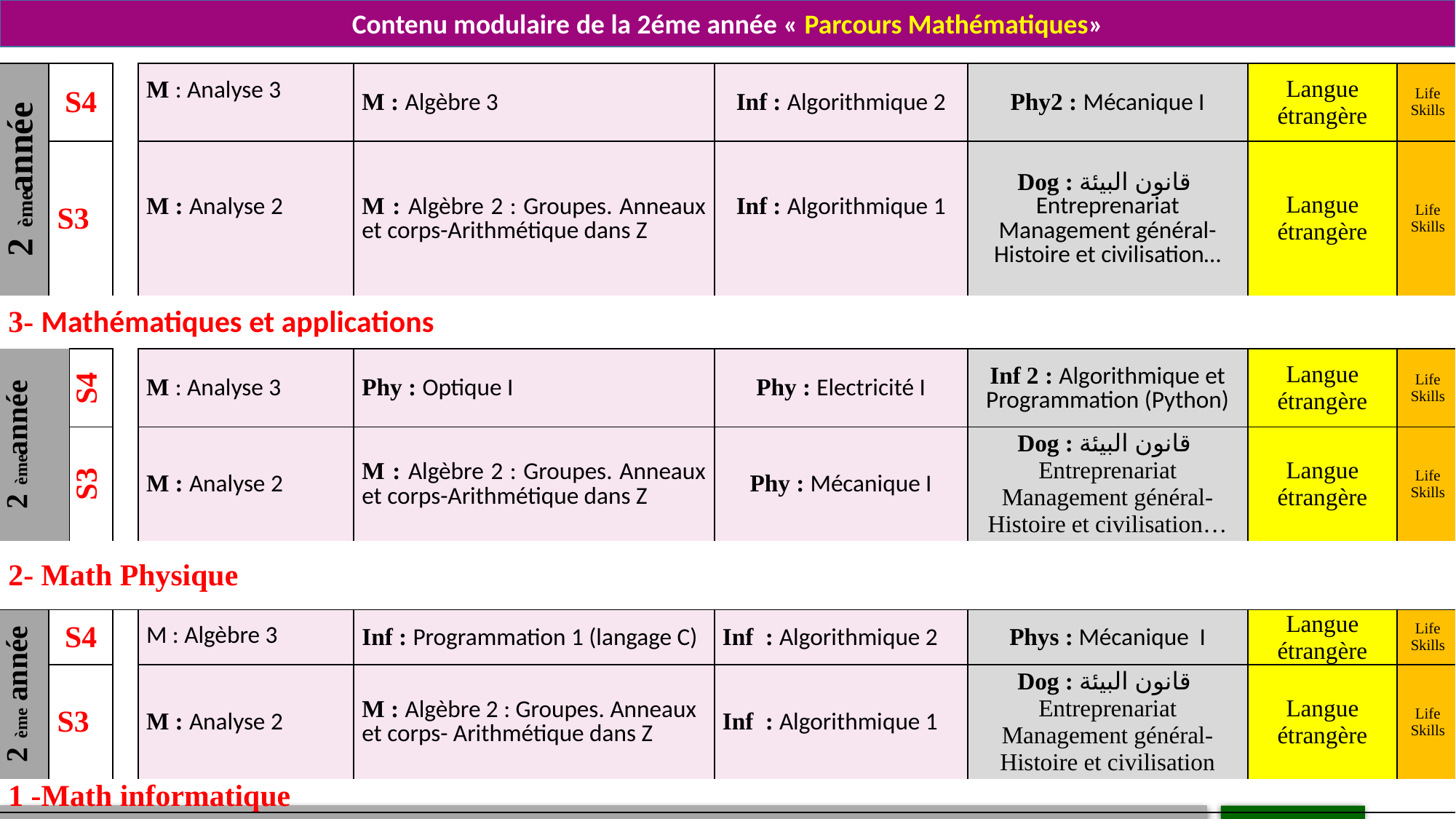

Contenu modulaire de la 2éme année « Parcours Mathématiques»
| 2ème année | S4 | S4 |  | M : Analyse 3 | M : Algèbre 3 | Inf : Algorithmique 2 | Phy2 : Mécanique I | Langue étrangère | Life Skills |
| --- | --- | --- | --- | --- | --- | --- | --- | --- | --- |
|  | S3 | S3 |  | M : Analyse 2 | M : Algèbre 2 : Groupes. Anneaux et corps-Arithmétique dans Z | Inf : Algorithmique 1 | Dog : قانون البيئة Entreprenariat Management général-Histoire et civilisation… | Langue étrangère | Life Skills |
| 3- Mathématiques et applications |  |  |  |  |  |  |  |  |  |
| 2ème année |  | S4 |  | M : Analyse 3 | Phy : Optique I | Phy : Electricité I | Inf 2 : Algorithmique et Programmation (Python) | Langue étrangère | Life Skills |
|  |  | S3 |  | M : Analyse 2 | M : Algèbre 2 : Groupes. Anneaux et corps-Arithmétique dans Z | Phy : Mécanique I | Dog : قانون البيئة Entreprenariat Management général-Histoire et civilisation… | Langue étrangère | Life Skills |
| 2- Math Physique |  |  |  |  |  |  |  |  |  |
| 2ème année | S4 | S4 |  | M : Algèbre 3 | Inf : Programmation 1 (langage C) | Inf : Algorithmique 2 | Phys : Mécanique I | Langue étrangère | Life Skills |
|  | S3 | S3 |  | M : Analyse 2 | M : Algèbre 2 : Groupes. Anneaux et corps- Arithmétique dans Z | Inf : Algorithmique 1 | Dog : قانون البيئة Entreprenariat Management général-Histoire et civilisation | Langue étrangère | Life Skills |
| 1 -Math informatique |  |  |  |  |  |  |  |  |  |